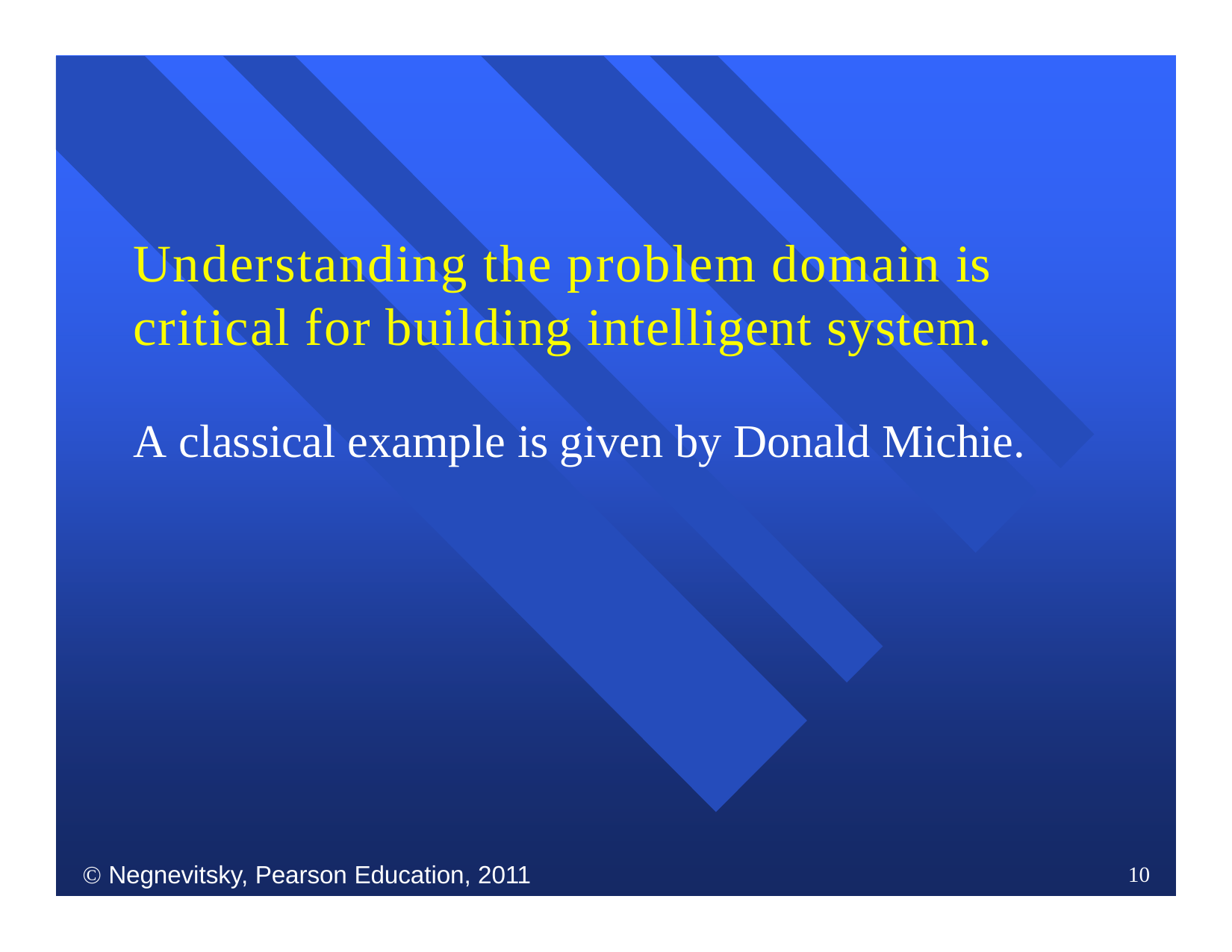

# Understanding the problem domain is  critical for building intelligent system.
A classical example is given by Donald Michie.
© Negnevitsky, Pearson Education, 2011
10